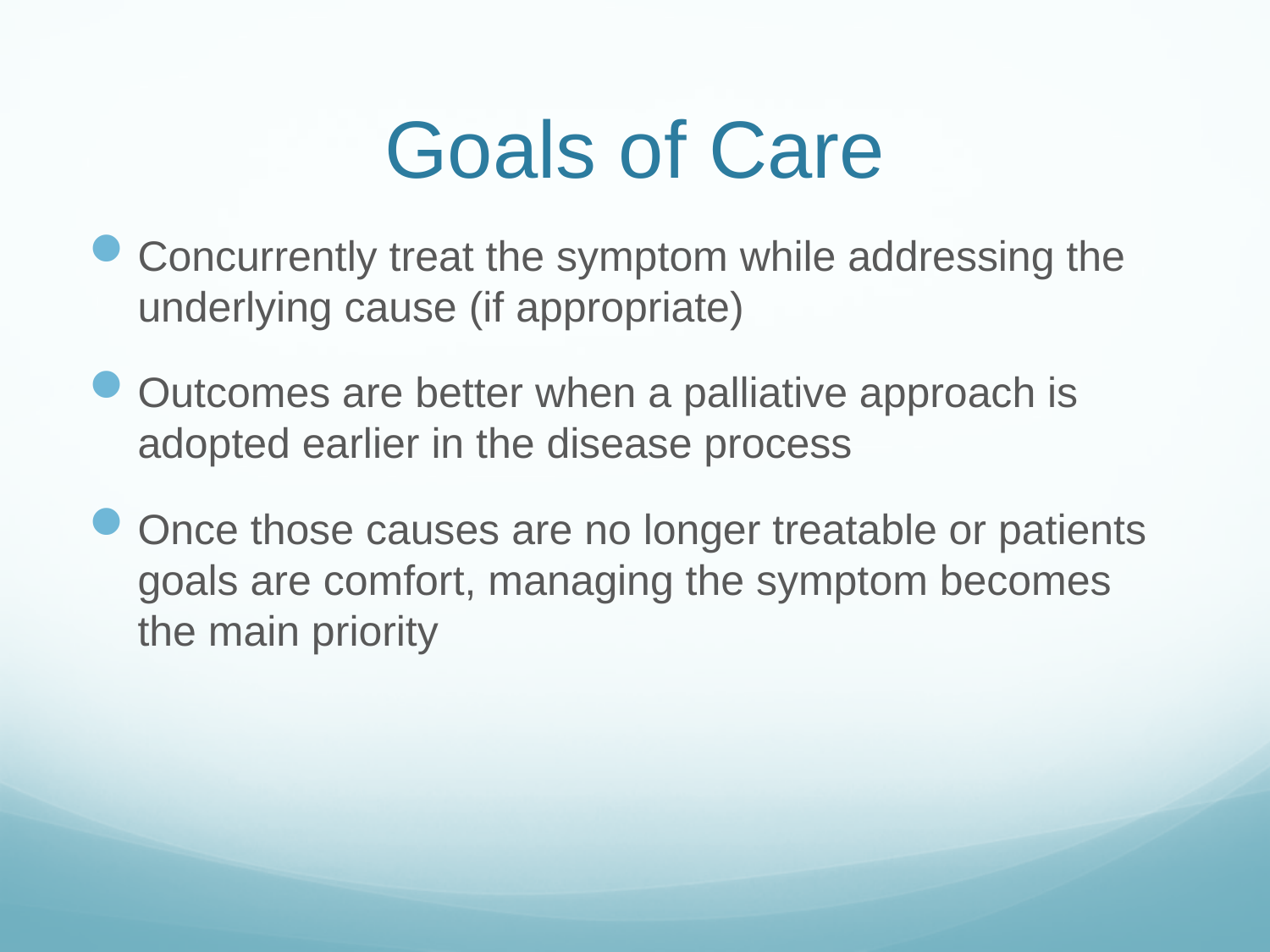

# Goals of Care
Concurrently treat the symptom while addressing the underlying cause (if appropriate)
Outcomes are better when a palliative approach is adopted earlier in the disease process
Once those causes are no longer treatable or patients goals are comfort, managing the symptom becomes the main priority